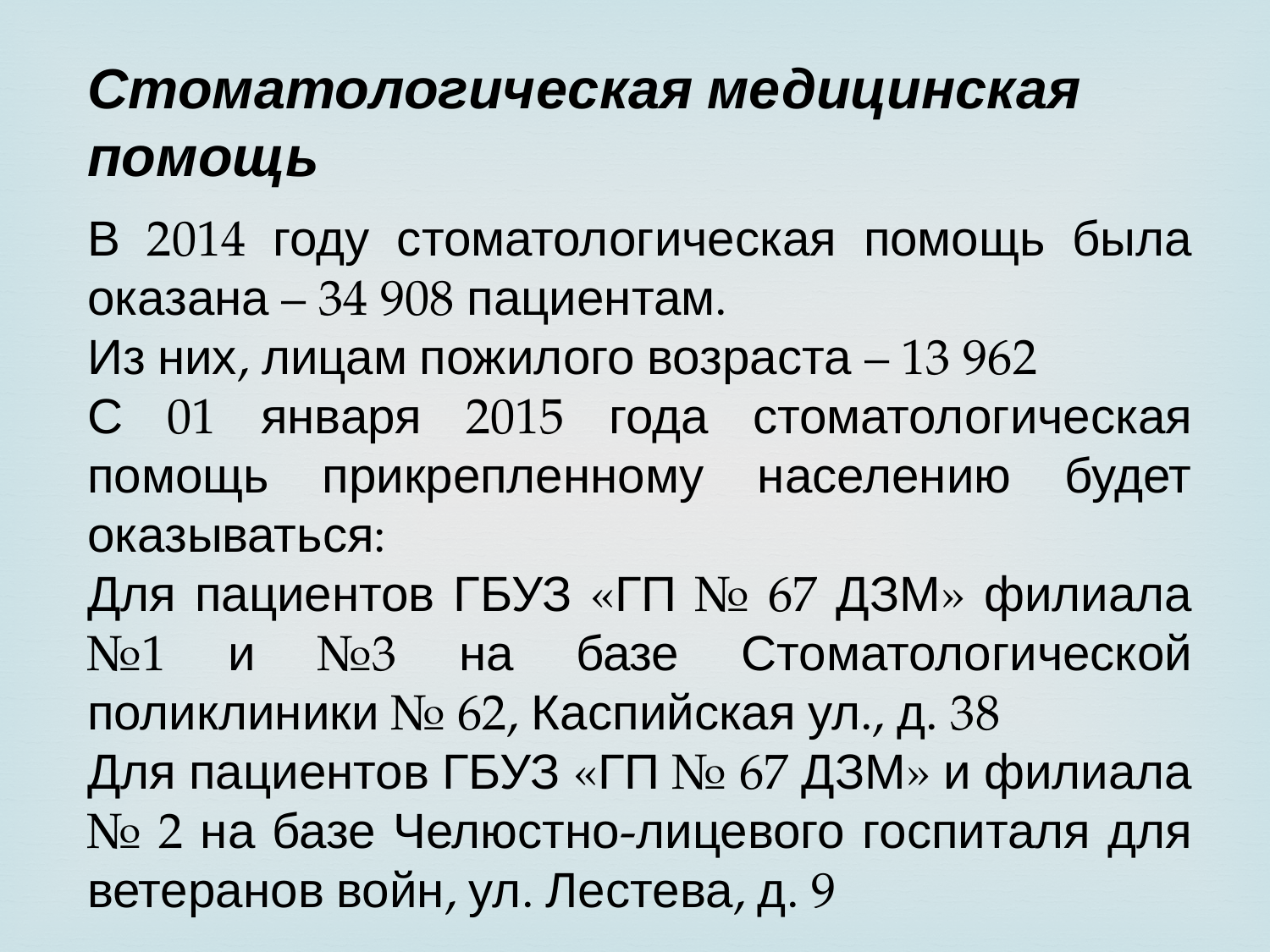

Стоматологическая медицинская помощь
В 2014 году стоматологическая помощь была оказана – 34 908 пациентам.
Из них, лицам пожилого возраста – 13 962
С 01 января 2015 года стоматологическая помощь прикрепленному населению будет оказываться:
Для пациентов ГБУЗ «ГП № 67 ДЗМ» филиала №1 и №3 на базе Стоматологической поликлиники № 62, Каспийская ул., д. 38
Для пациентов ГБУЗ «ГП № 67 ДЗМ» и филиала № 2 на базе Челюстно-лицевого госпиталя для ветеранов войн, ул. Лестева, д. 9